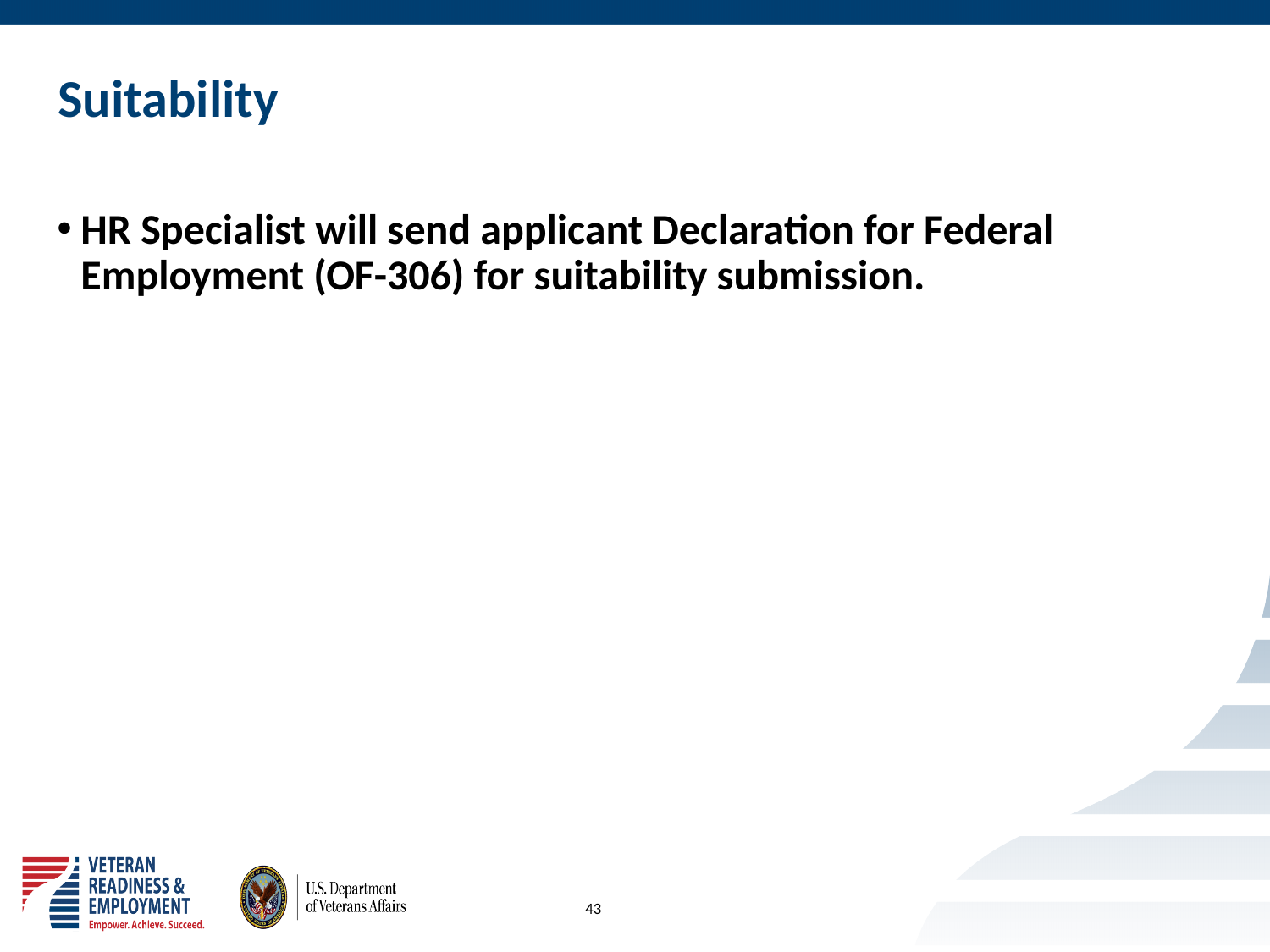

# Suitability
HR Specialist will send applicant Declaration for Federal Employment (OF-306) for suitability submission.

43